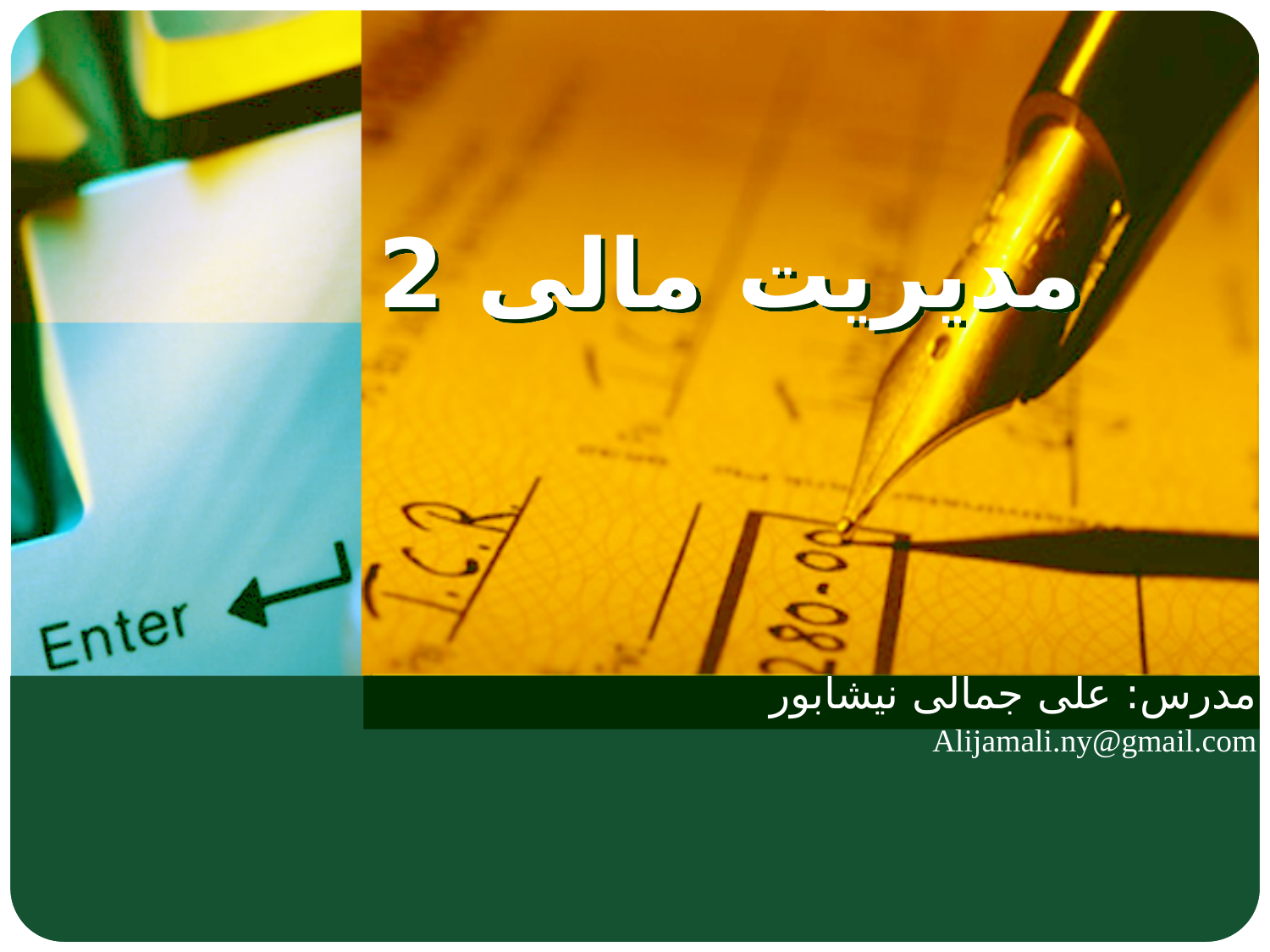

# مدیریت مالی 2
 مدرس: علی جمالی نیشابور
Alijamali.ny@gmail.com